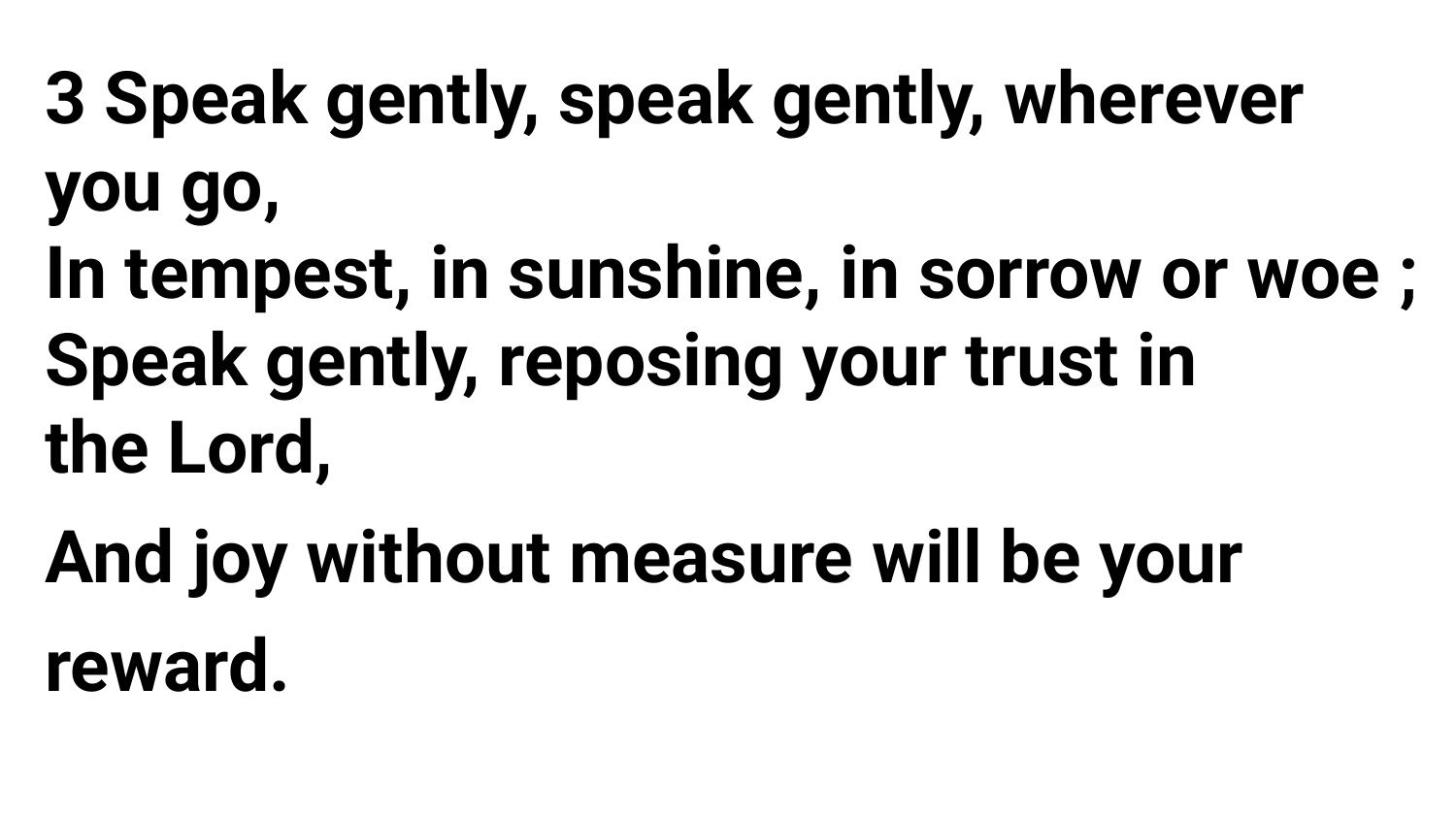

3 Speak gently, speak gently, wherever you go,
In tempest, in sunshine, in sorrow or woe ;
Speak gently, reposing your trust in
the Lord,
And joy without measure will be your reward.